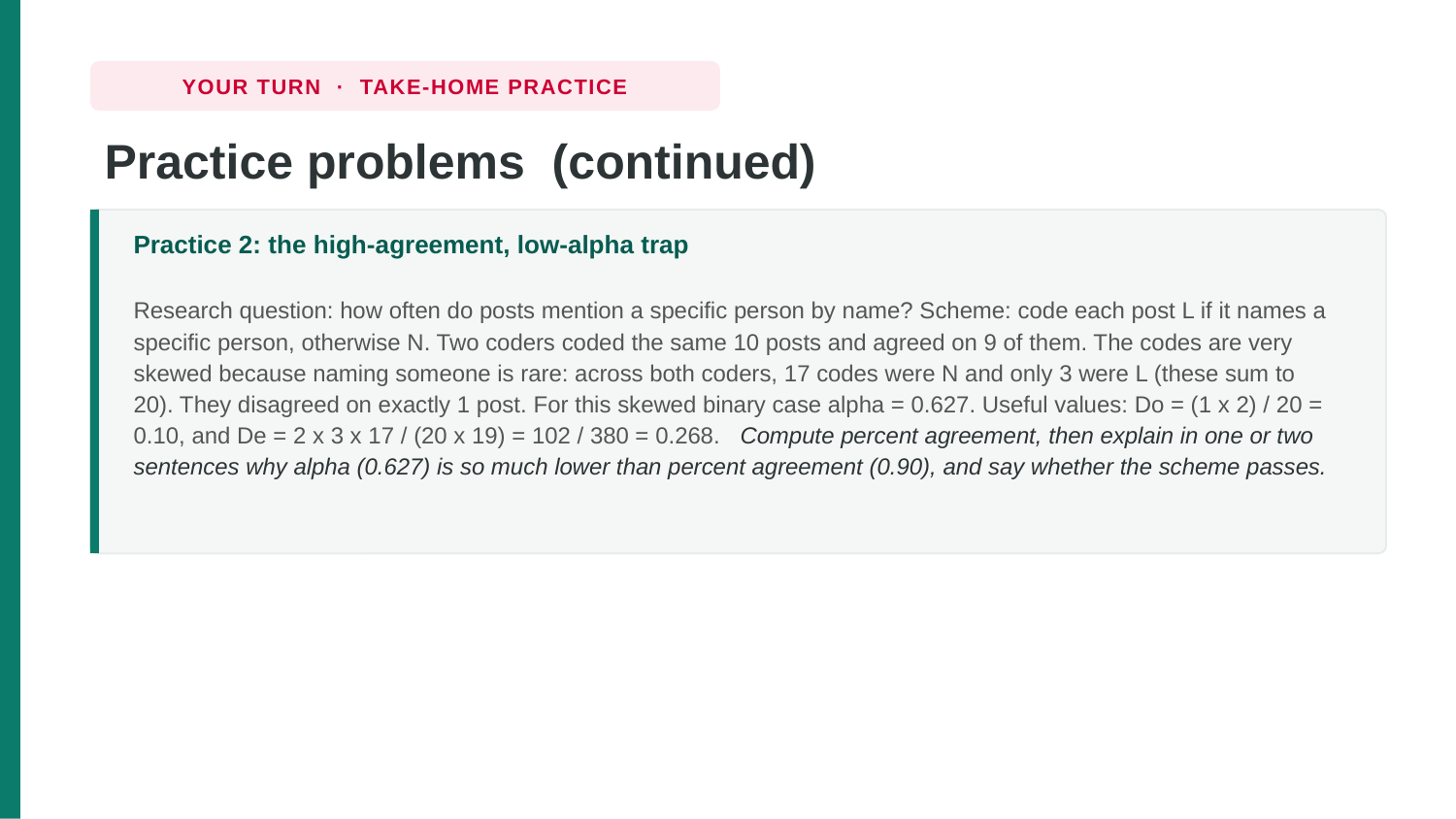

YOUR TURN  ·  TAKE-HOME PRACTICE
Practice problems  (continued)

Practice 2: the high-agreement, low-alpha trap

Research question: how often do posts mention a specific person by name? Scheme: code each post L if it names a specific person, otherwise N. Two coders coded the same 10 posts and agreed on 9 of them. The codes are very skewed because naming someone is rare: across both coders, 17 codes were N and only 3 were L (these sum to 20). They disagreed on exactly 1 post. For this skewed binary case alpha = 0.627. Useful values: Do = (1 x 2) / 20 = 0.10, and De = 2 x 3 x 17 / (20 x 19) = 102 / 380 = 0.268.   Compute percent agreement, then explain in one or two sentences why alpha (0.627) is so much lower than percent agreement (0.90), and say whether the scheme passes.